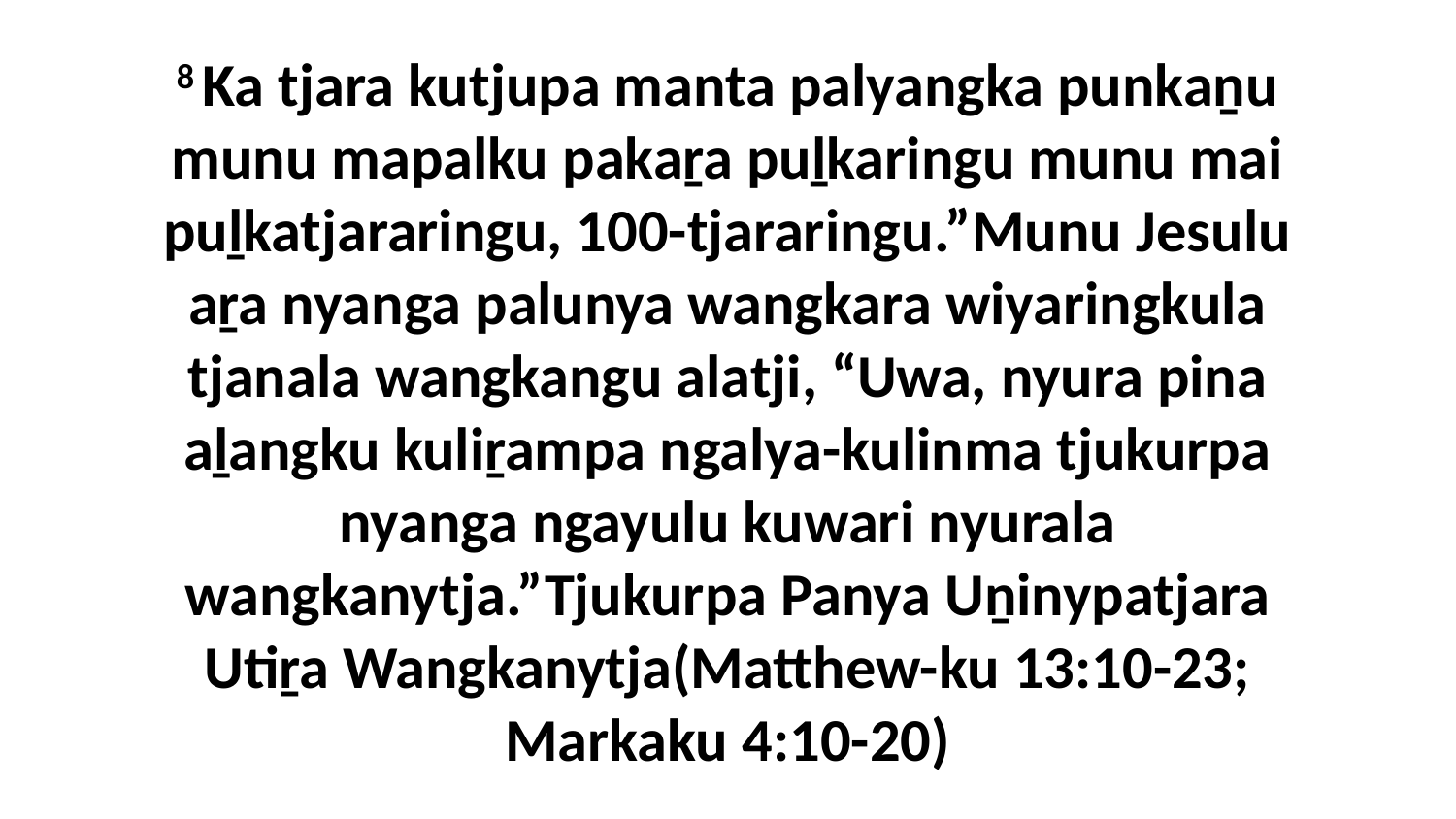

8 Ka tjara kutjupa manta palyangka punkaṉu munu mapalku pakaṟa puḻkaringu munu mai puḻkatjararingu, 100-tjararingu.”Munu Jesulu aṟa nyanga palunya wangkara wiyaringkula tjanala wangkangu alatji, “Uwa, nyura pina aḻangku kuliṟampa ngalya-kulinma tjukurpa nyanga ngayulu kuwari nyurala wangkanytja.”Tjukurpa Panya Uṉinypatjara Utiṟa Wangkanytja(Matthew-ku 13:10-23; Markaku 4:10-20)